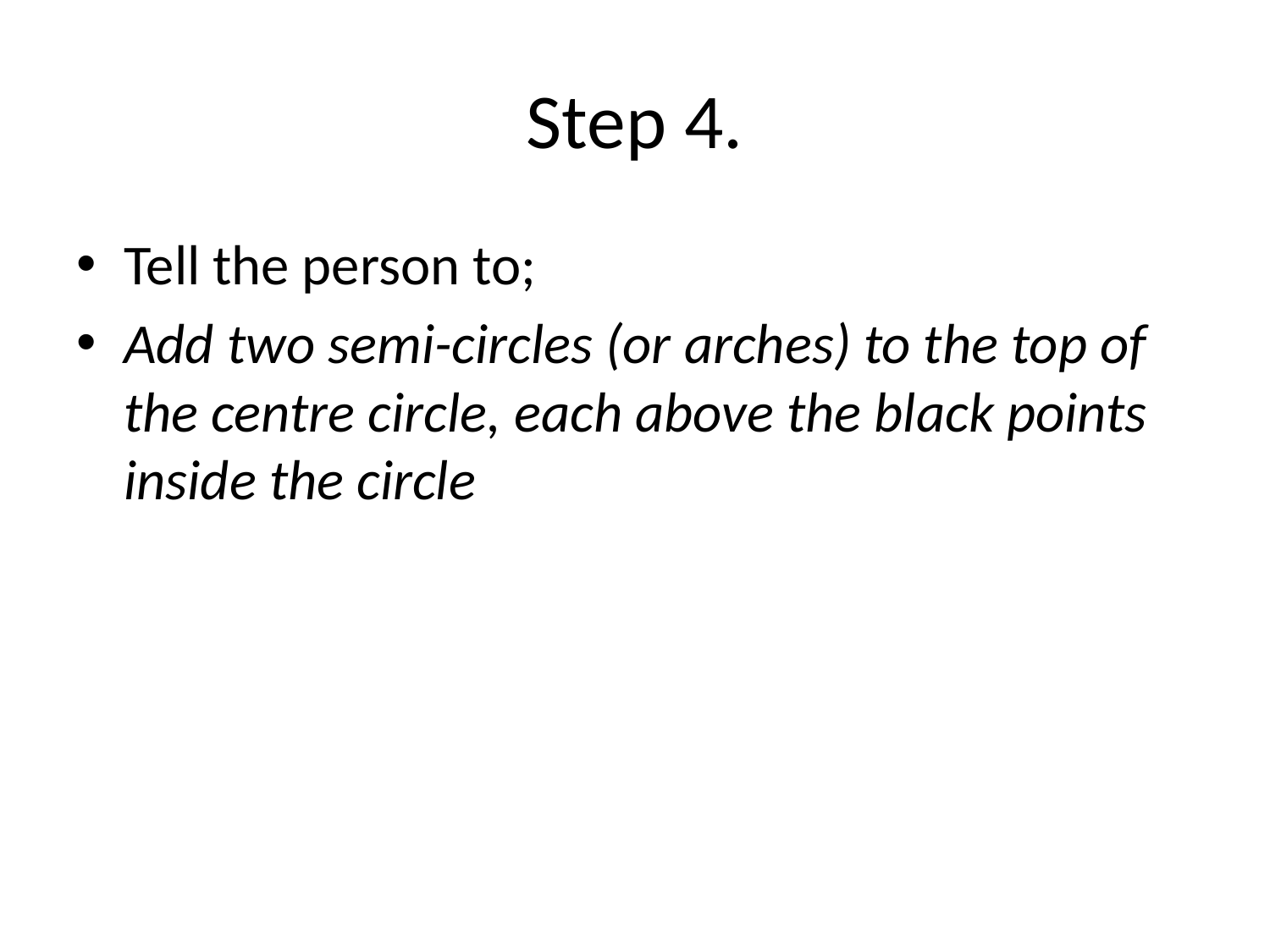

# Step 4.
Tell the person to;
Add two semi-circles (or arches) to the top of the centre circle, each above the black points inside the circle